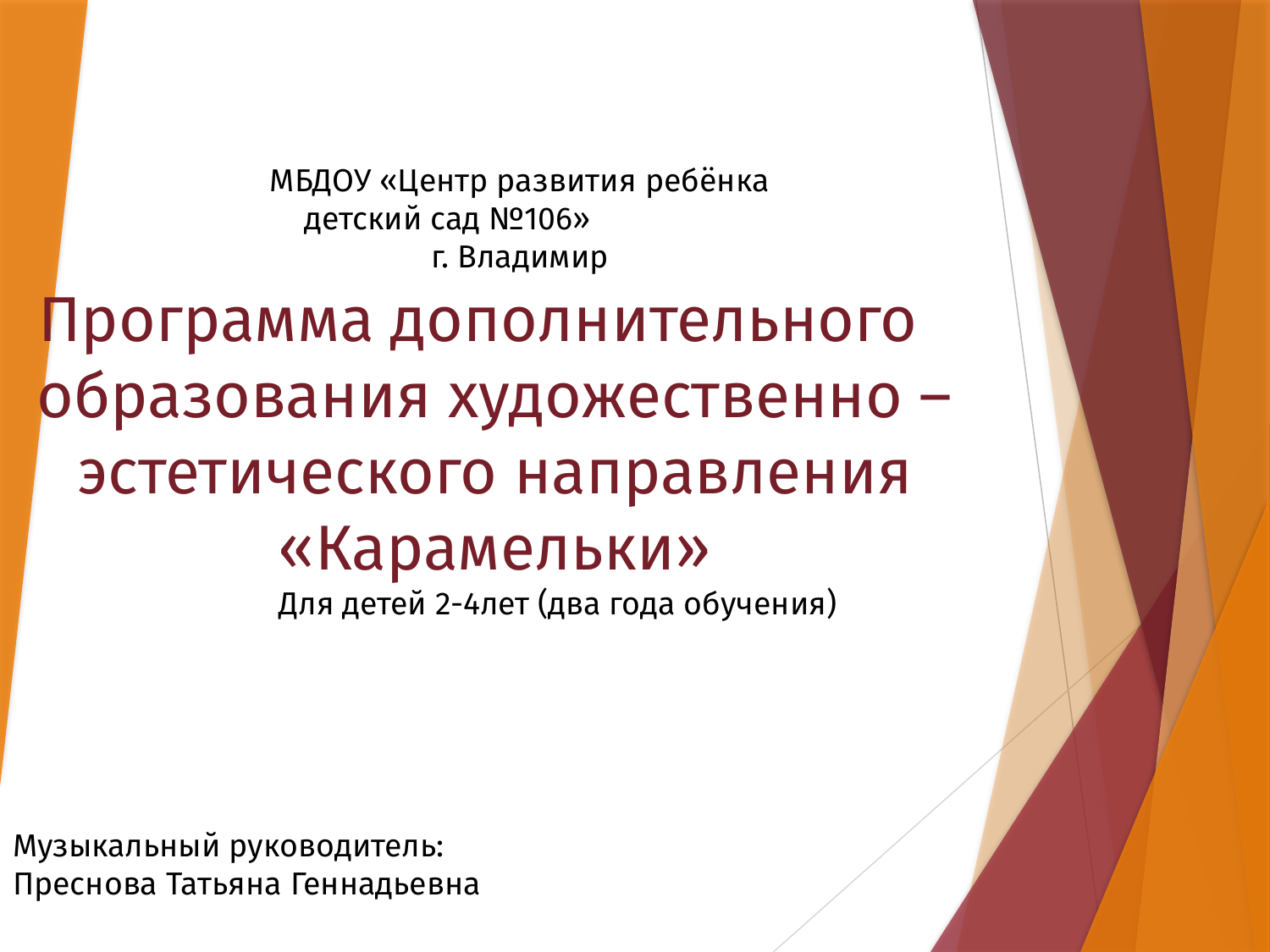

# МБДОУ «Центр развития ребёнка детский сад №106» г. Владимир
Программа дополнительного   образования художественно – эстетического направления «Карамельки»
               Для детей 2-4лет (два года обучения)

Музыкальный руководитель:
Преснова Татьяна Геннадьевна